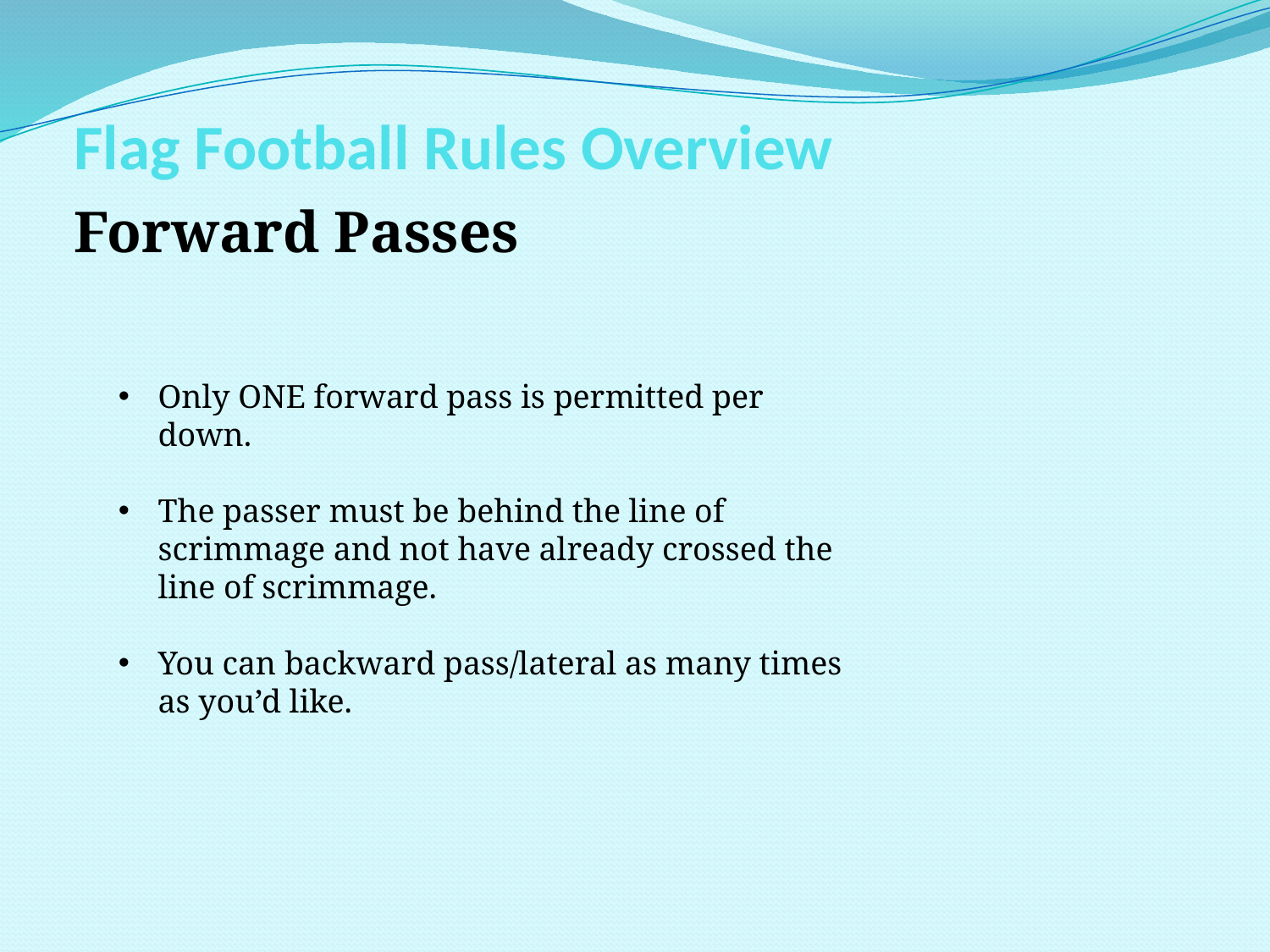

# Flag Football Rules Overview
Forward Passes
Only ONE forward pass is permitted per down.

The passer must be behind the line of scrimmage and not have already crossed the line of scrimmage.

You can backward pass/lateral as many times as you’d like.